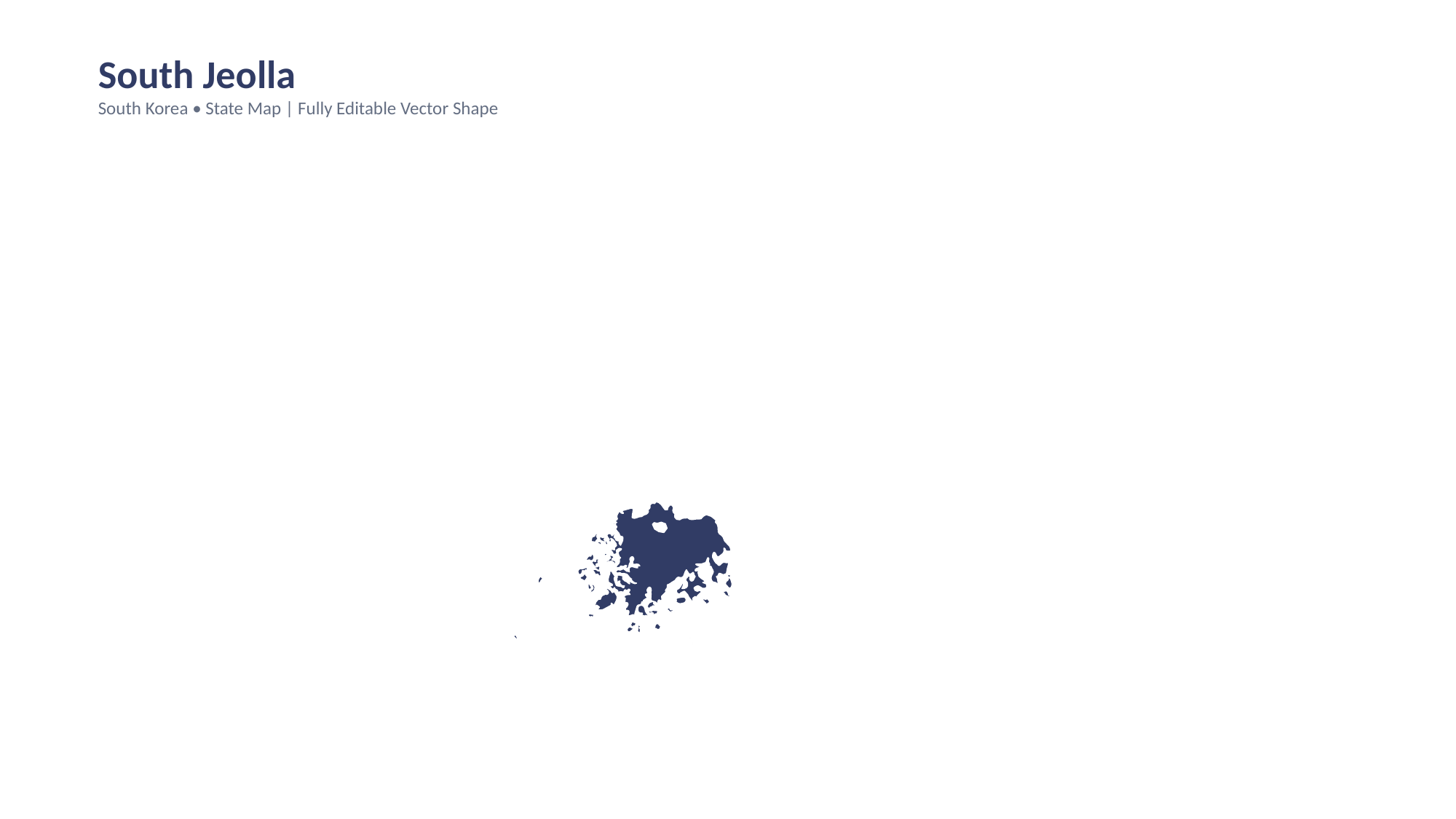

South Jeolla
South Korea • State Map | Fully Editable Vector Shape